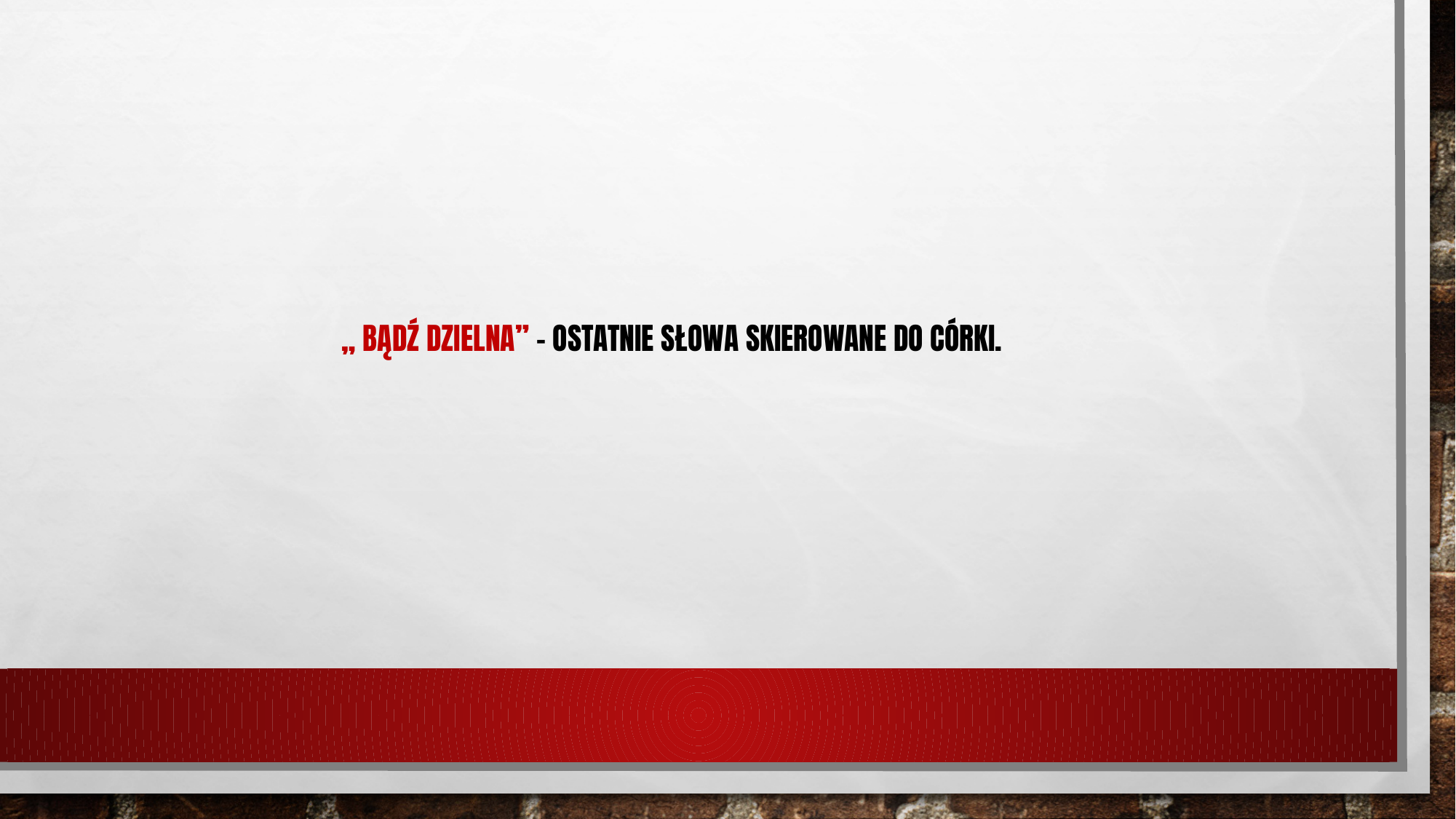

„ bądź dzielna” – ostatnie słowa skierowane do córki.